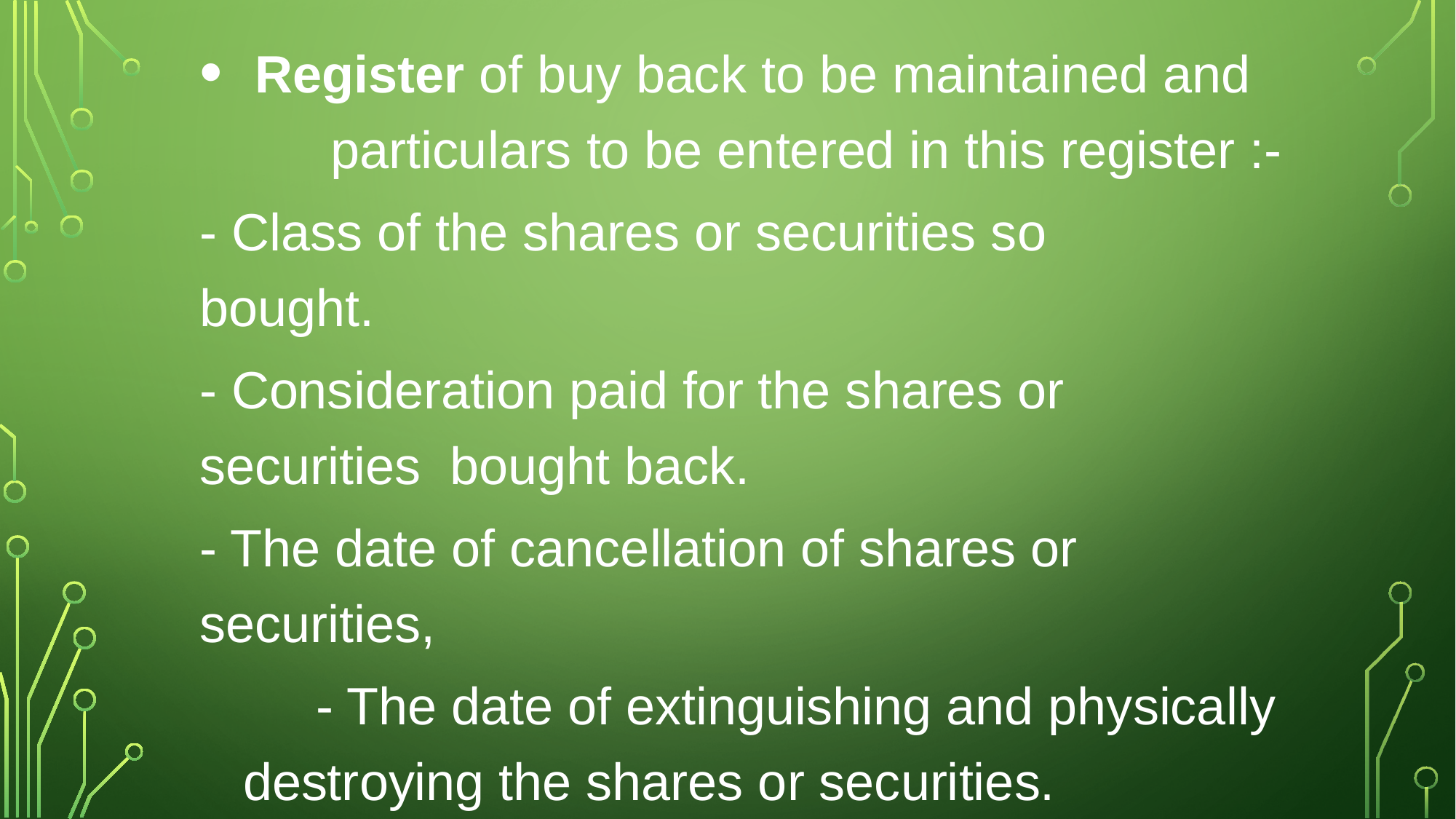

Register of buy back to be maintained and   	particulars to be entered in this register :-
		- Class of the shares or securities so 			   bought.
		- Consideration paid for the shares or 			   securities  bought back.
		- The date of cancellation of shares or 			   securities,
	        - The date of extinguishing and physically 		   destroying the shares or securities.